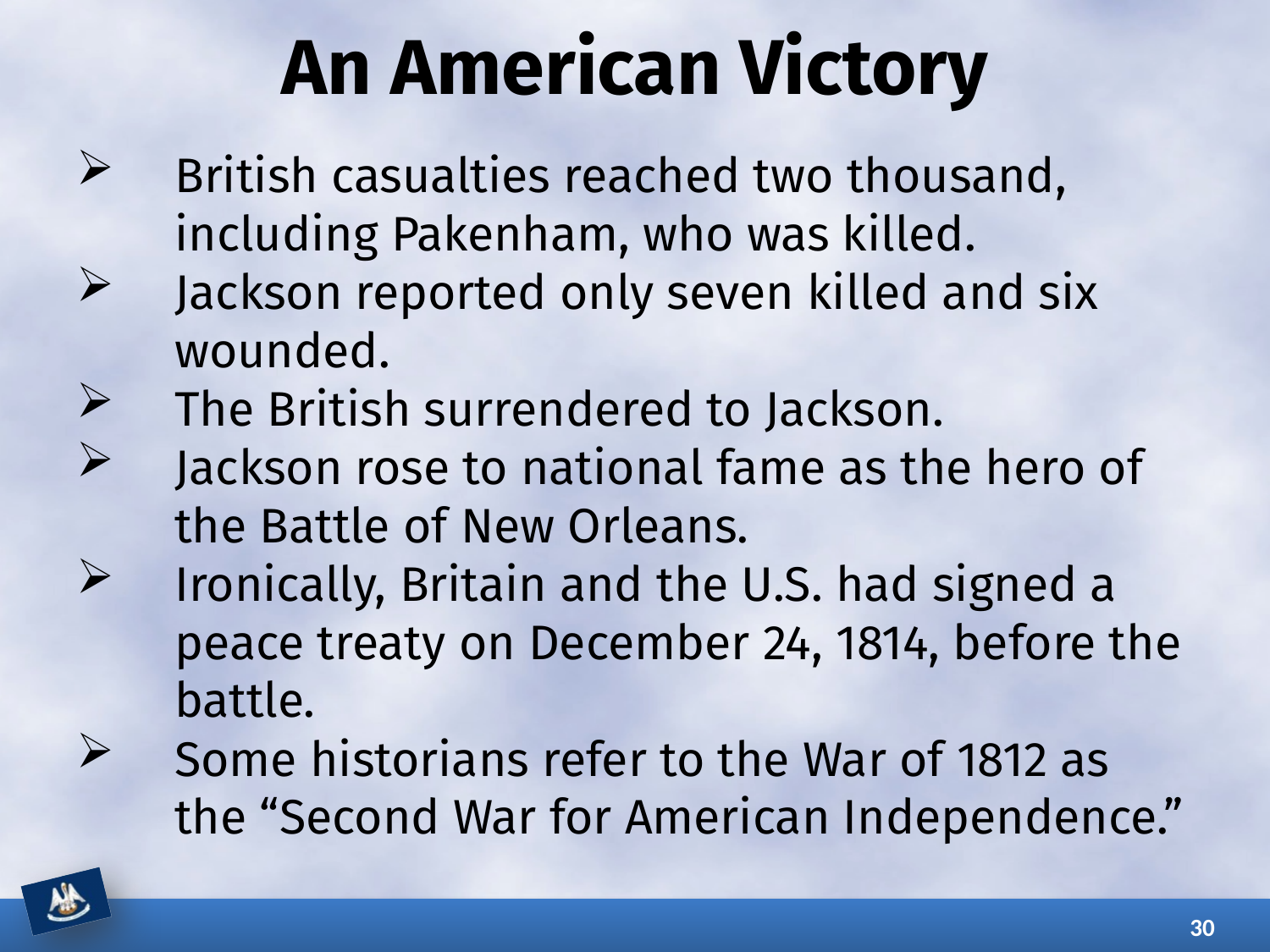

# An American Victory
British casualties reached two thousand, including Pakenham, who was killed.
Jackson reported only seven killed and six wounded.
The British surrendered to Jackson.
Jackson rose to national fame as the hero of the Battle of New Orleans.
Ironically, Britain and the U.S. had signed a peace treaty on December 24, 1814, before the battle.
Some historians refer to the War of 1812 as the “Second War for American Independence.”

30